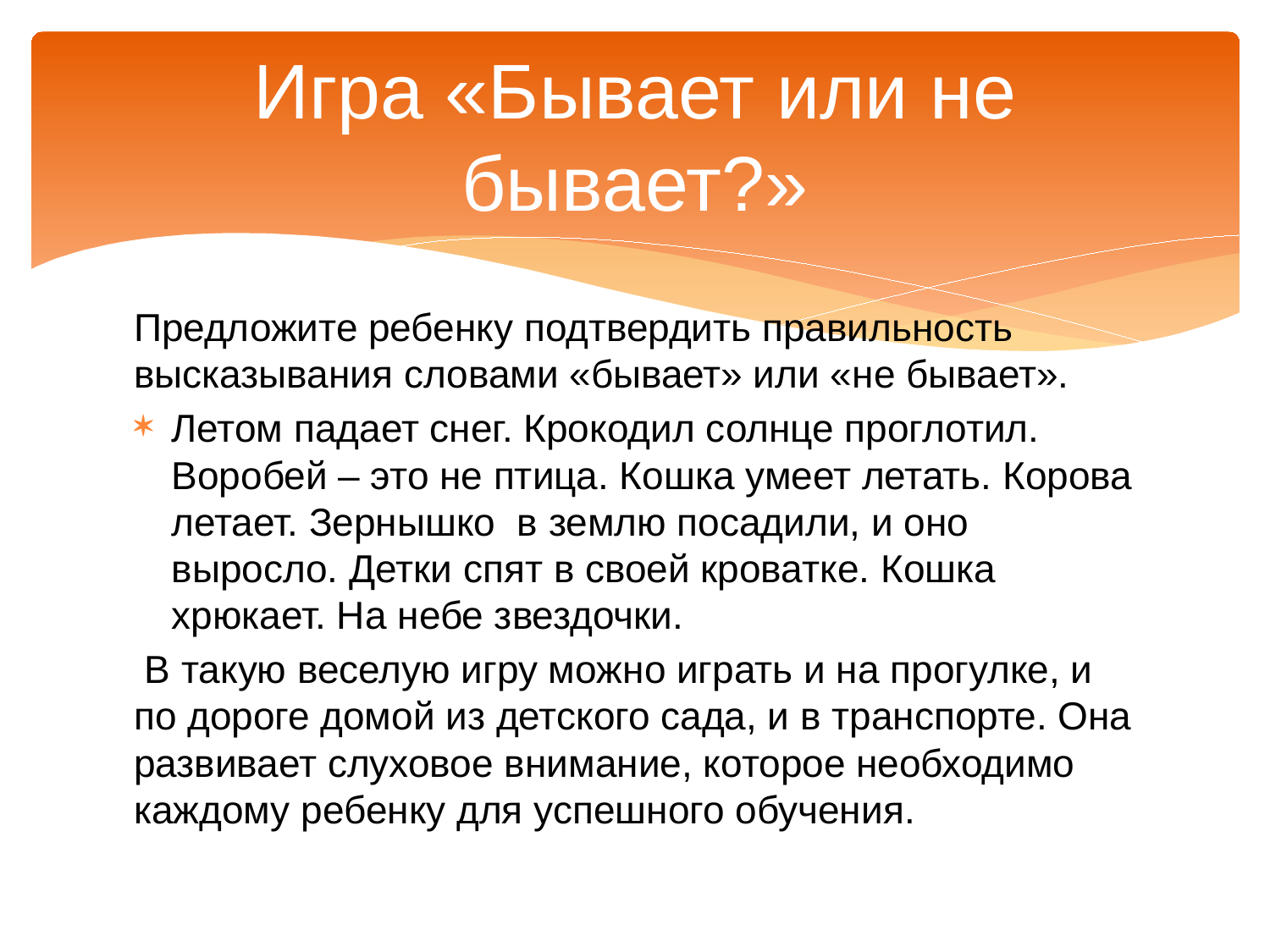

# Игра «Бывает или не бывает?»
Предложите ребенку подтвердить правильность высказывания словами «бывает» или «не бывает».
Летом падает снег. Крокодил солнце проглотил. Воробей – это не птица. Кошка умеет летать. Корова летает. Зернышко  в землю посадили, и оно выросло. Детки спят в своей кроватке. Кошка хрюкает. На небе звездочки.
 В такую веселую игру можно играть и на прогулке, и по дороге домой из детского сада, и в транспорте. Она развивает слуховое внимание, которое необходимо каждому ребенку для успешного обучения.